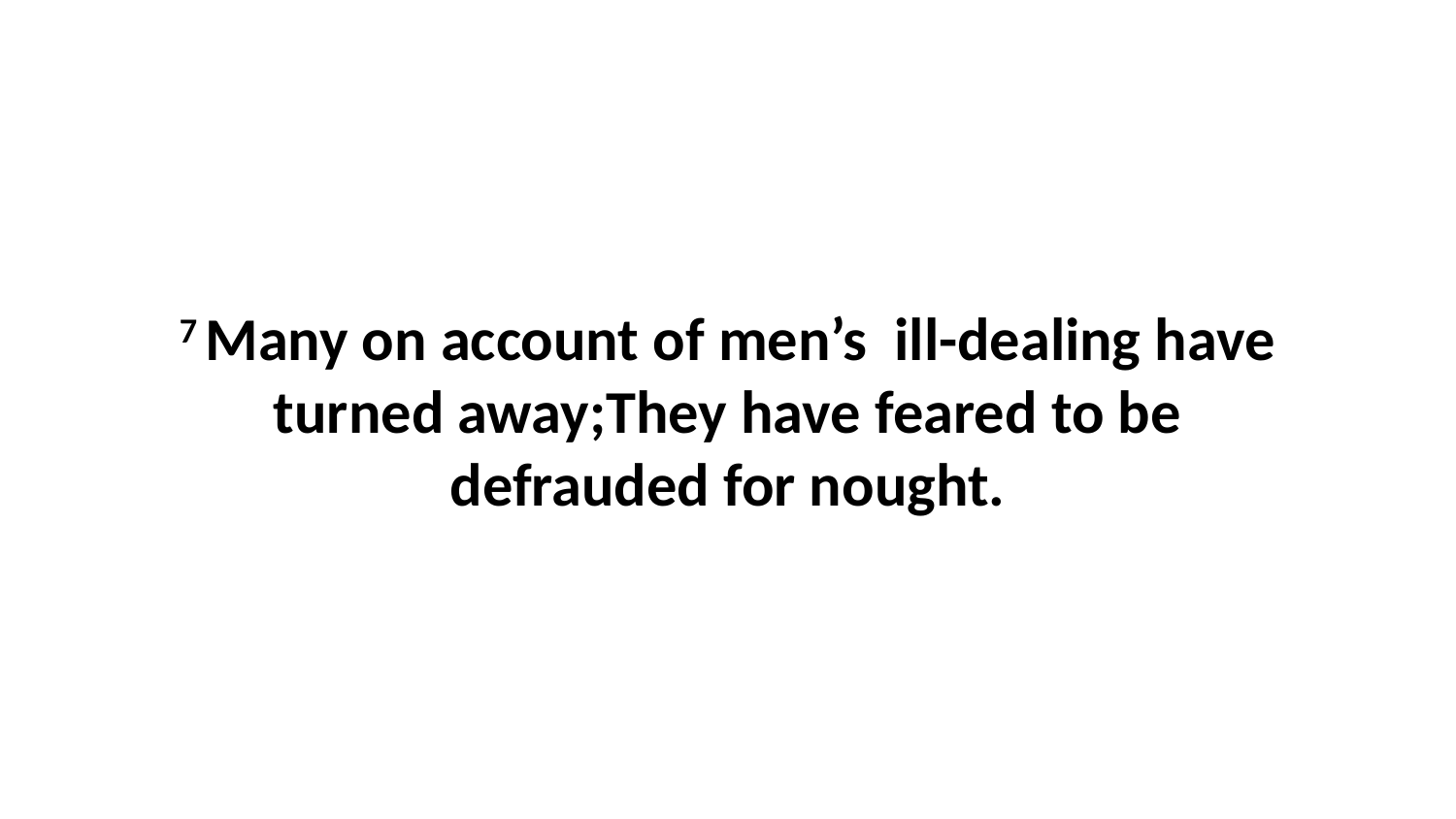

7 Many on account of men’s  ill-dealing have turned away;They have feared to be defrauded for nought.